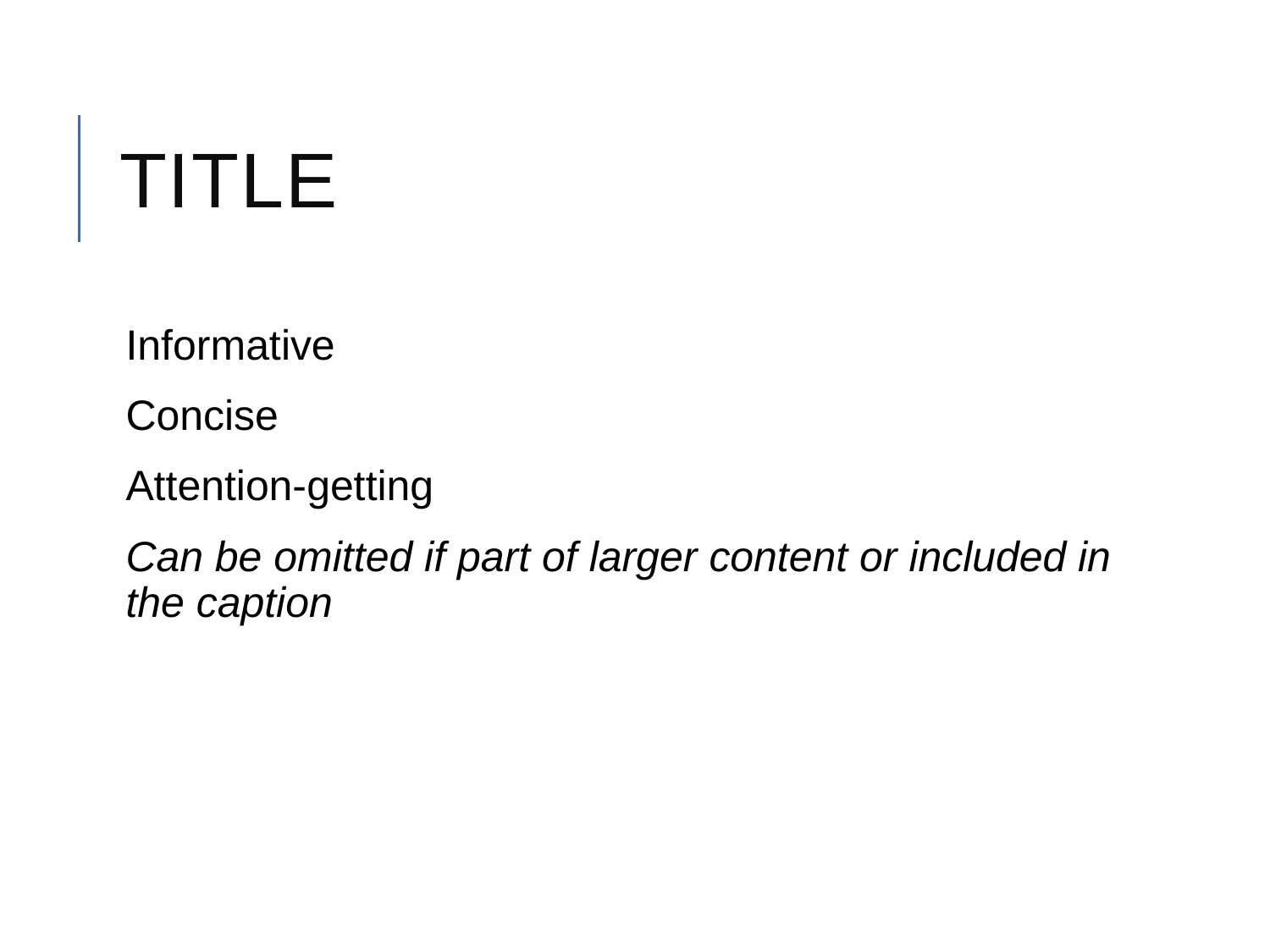

# Title
Informative
Concise
Attention-getting
Can be omitted if part of larger content or included in the caption